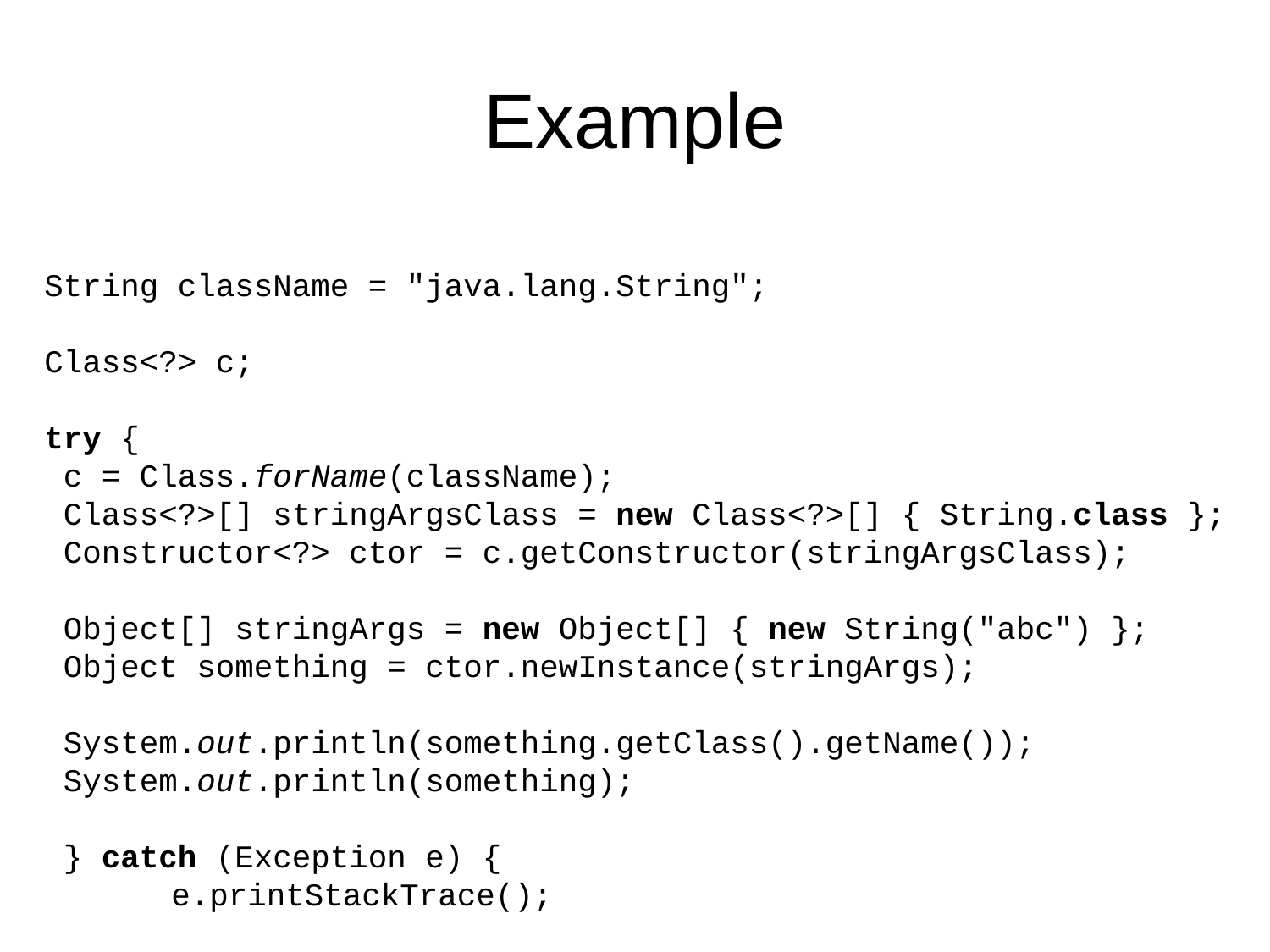

# Example
String className = "java.lang.String";

Class<?> c;

try {
 c = Class.forName(className);
 Class<?>[] stringArgsClass = new Class<?>[] { String.class };
 Constructor<?> ctor = c.getConstructor(stringArgsClass);

 Object[] stringArgs = new Object[] { new String("abc") };
 Object something = ctor.newInstance(stringArgs);

 System.out.println(something.getClass().getName());
 System.out.println(something);

 } catch (Exception e) {
	e.printStackTrace();

}